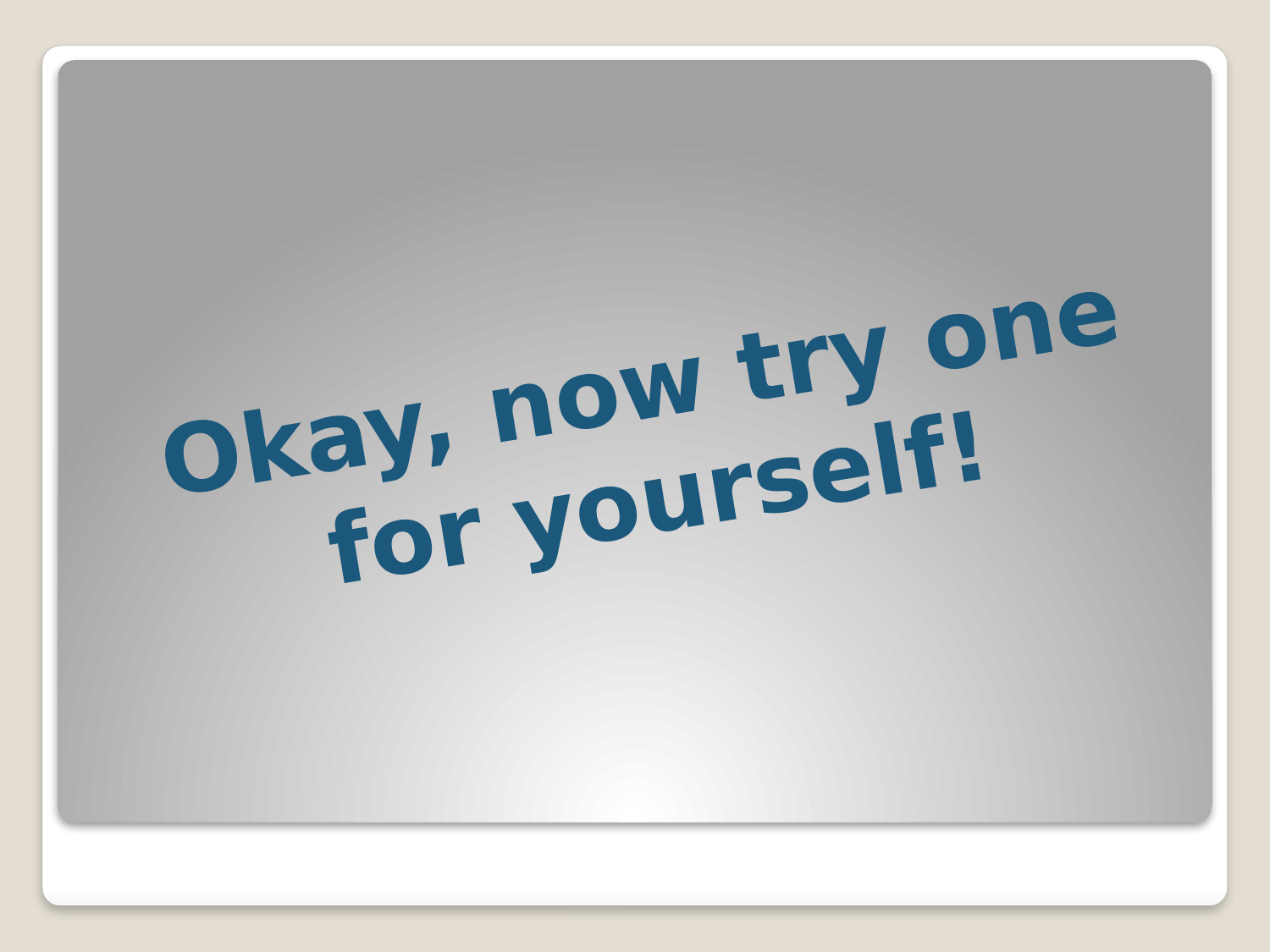

Okay, now try one for yourself!
#